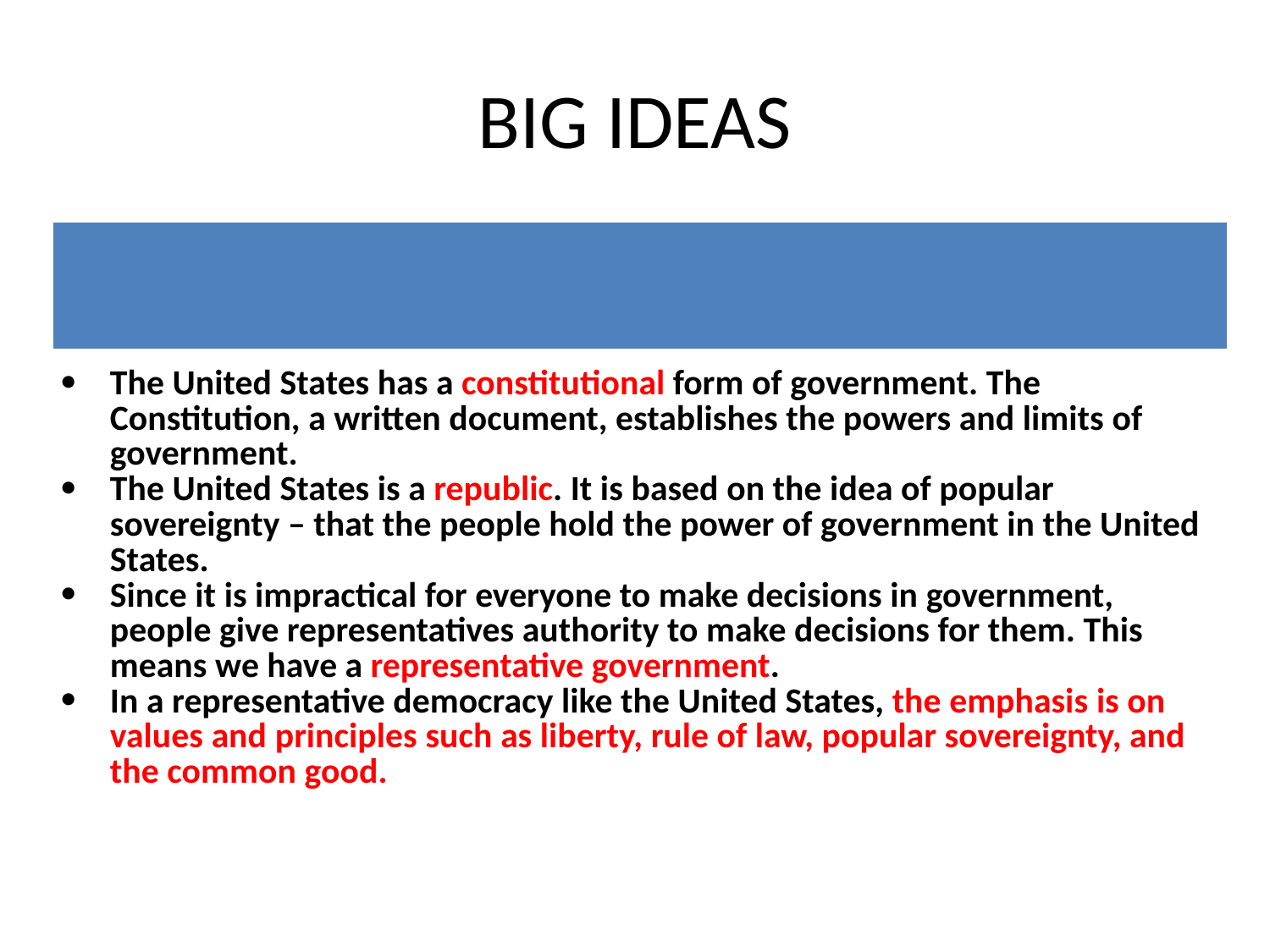

# BIG IDEAS
|  |
| --- |
| The United States has a constitutional form of government. The Constitution, a written document, establishes the powers and limits of government. The United States is a republic. It is based on the idea of popular sovereignty – that the people hold the power of government in the United States. Since it is impractical for everyone to make decisions in government, people give representatives authority to make decisions for them. This means we have a representative government. In a representative democracy like the United States, the emphasis is on values and principles such as liberty, rule of law, popular sovereignty, and the common good. |